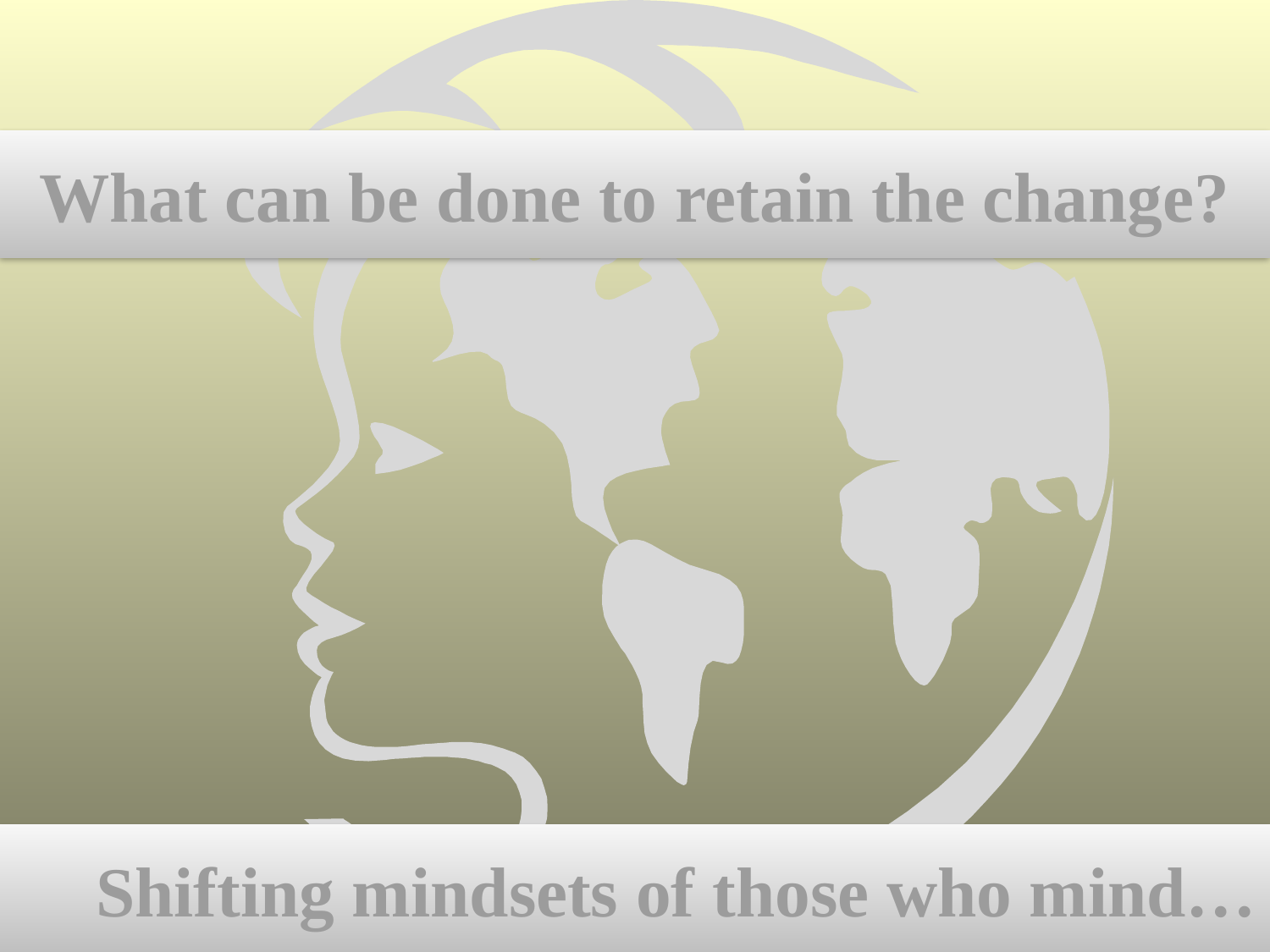

What can be done to retain the change?
Shifting mindsets of those who mind…